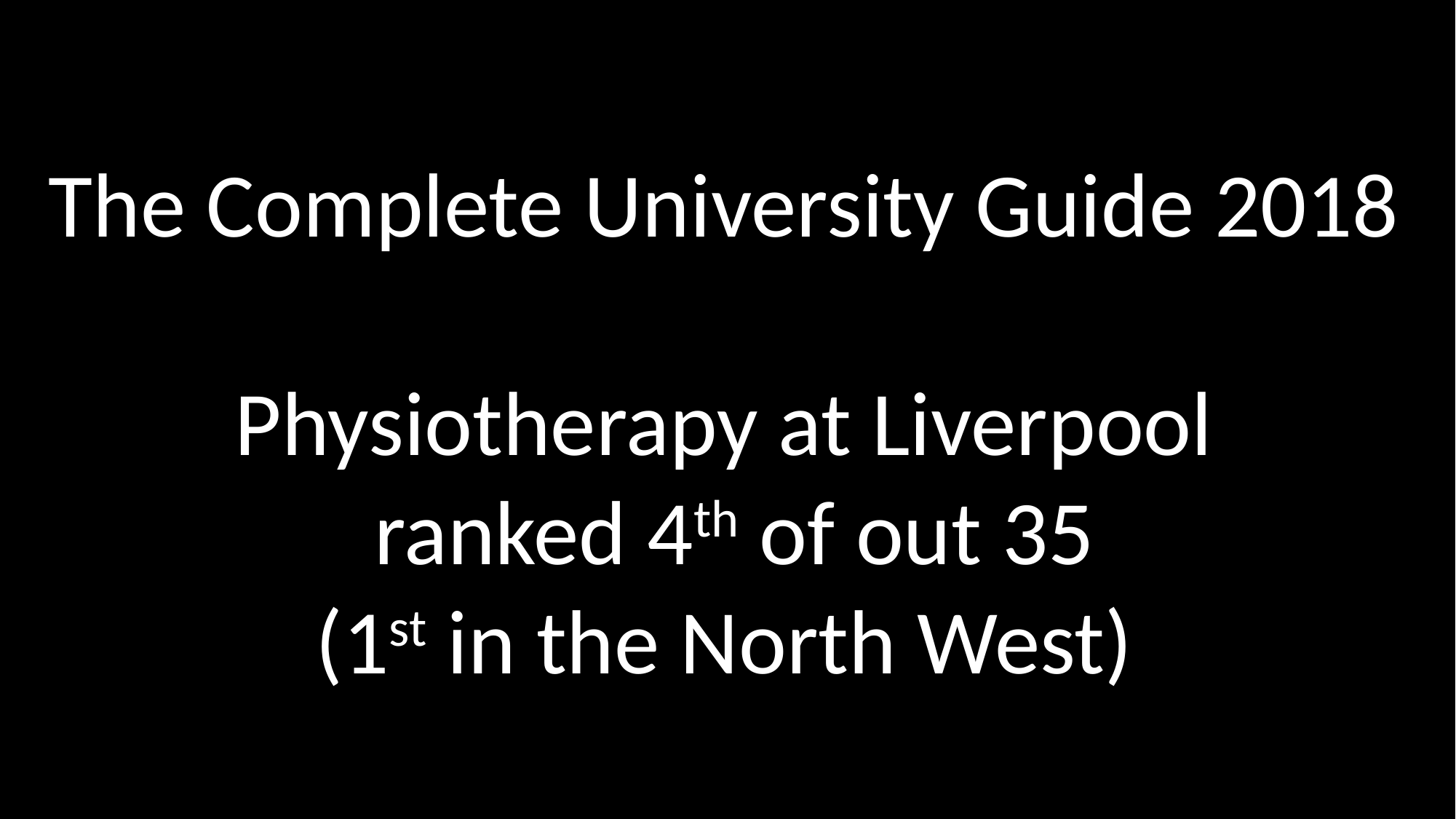

The Complete University Guide 2018

Physiotherapy at Liverpool
 ranked 4th of out 35
(1st in the North West)